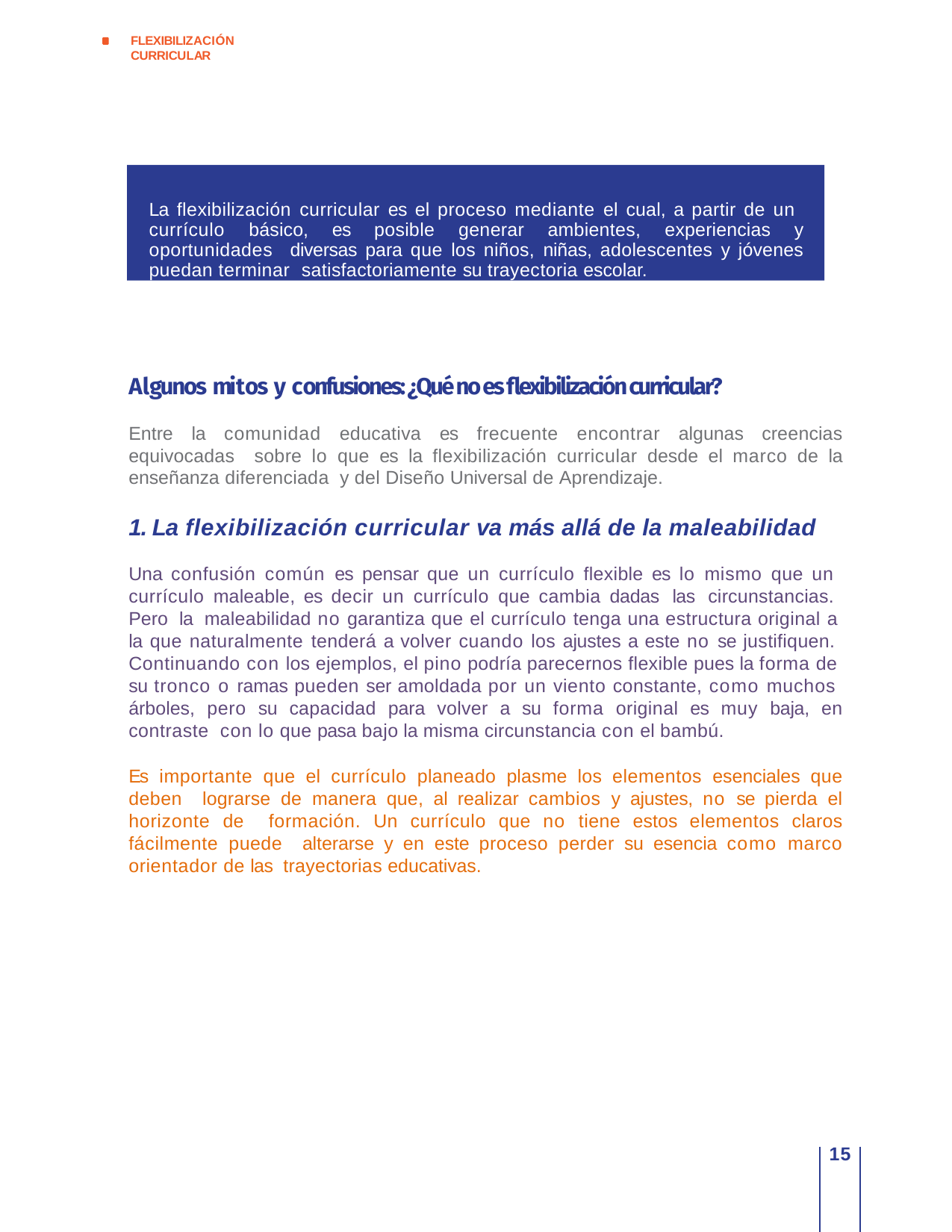

FLEXIBILIZACIÓN CURRICULAR

La flexibilización curricular es el proceso mediante el cual, a partir de un  currículo básico, es posible generar ambientes, experiencias y oportunidades  diversas para que los niños, niñas, adolescentes y jóvenes puedan terminar  satisfactoriamente su trayectoria escolar.

Algunos mitos y confusiones: ¿Qué no es flexibilización curricular?

Entre la comunidad educativa es frecuente encontrar algunas creencias equivocadas  sobre lo que es la flexibilización curricular desde el marco de la enseñanza diferenciada  y del Diseño Universal de Aprendizaje.

1. La flexibilización curricular va más allá de la maleabilidad
Una confusión común es pensar que un currículo flexible es lo mismo que un  currículo maleable, es decir un currículo que cambia dadas las circunstancias.  Pero la maleabilidad no garantiza que el currículo tenga una estructura original a  la que naturalmente tenderá a volver cuando los ajustes a este no se justifiquen.  Continuando con los ejemplos, el pino podría parecernos flexible pues la forma de  su tronco o ramas pueden ser amoldada por un viento constante, como muchos  árboles, pero su capacidad para volver a su forma original es muy baja, en contraste  con lo que pasa bajo la misma circunstancia con el bambú.

Es importante que el currículo planeado plasme los elementos esenciales que deben  lograrse de manera que, al realizar cambios y ajustes, no se pierda el horizonte de  formación. Un currículo que no tiene estos elementos claros fácilmente puede  alterarse y en este proceso perder su esencia como marco orientador de las  trayectorias educativas.
15